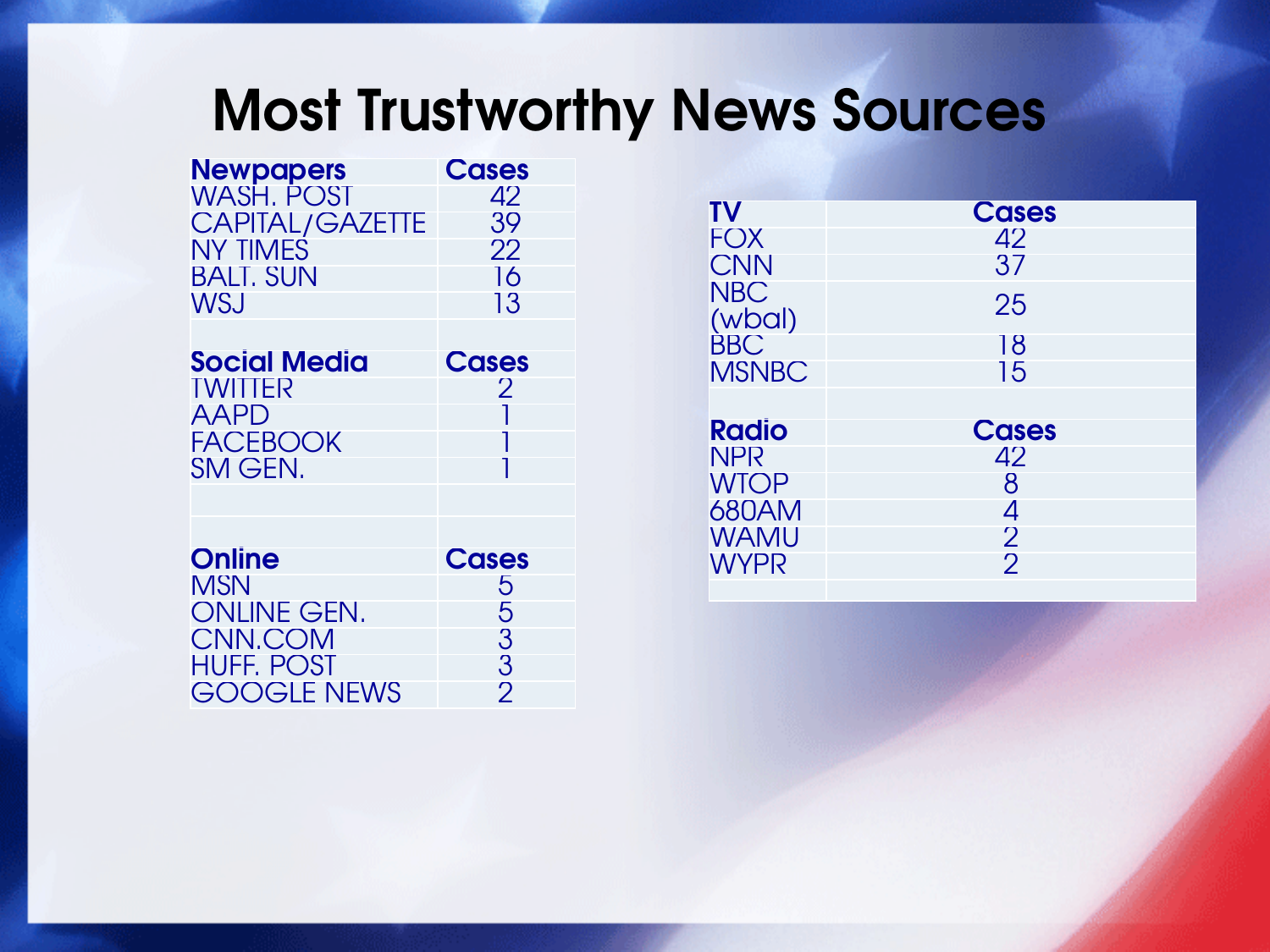

# Most Trustworthy News Sources
| Newpapers | Cases |
| --- | --- |
| WASH. POST | 42 |
| CAPITAL/GAZETTE | 39 |
| NY TIMES | 22 |
| BALT. SUN | 16 |
| WSJ | 13 |
|  |  |
| Social Media | Cases |
| TWITTER | 2 |
| AAPD | 1 |
| FACEBOOK | 1 |
| SM GEN. | 1 |
|  |  |
|  |  |
| Online | Cases |
| MSN | 5 |
| ONLINE GEN. | 5 |
| CNN.COM | 3 |
| HUFF. POST | 3 |
| GOOGLE NEWS | 2 |
| TV | Cases |
| --- | --- |
| FOX | 42 |
| CNN | 37 |
| NBC (wbal) | 25 |
| BBC | 18 |
| MSNBC | 15 |
|  |  |
| Radio | Cases |
| NPR | 42 |
| WTOP | 8 |
| 680AM | 4 |
| WAMU | 2 |
| WYPR | 2 |
|  |  |